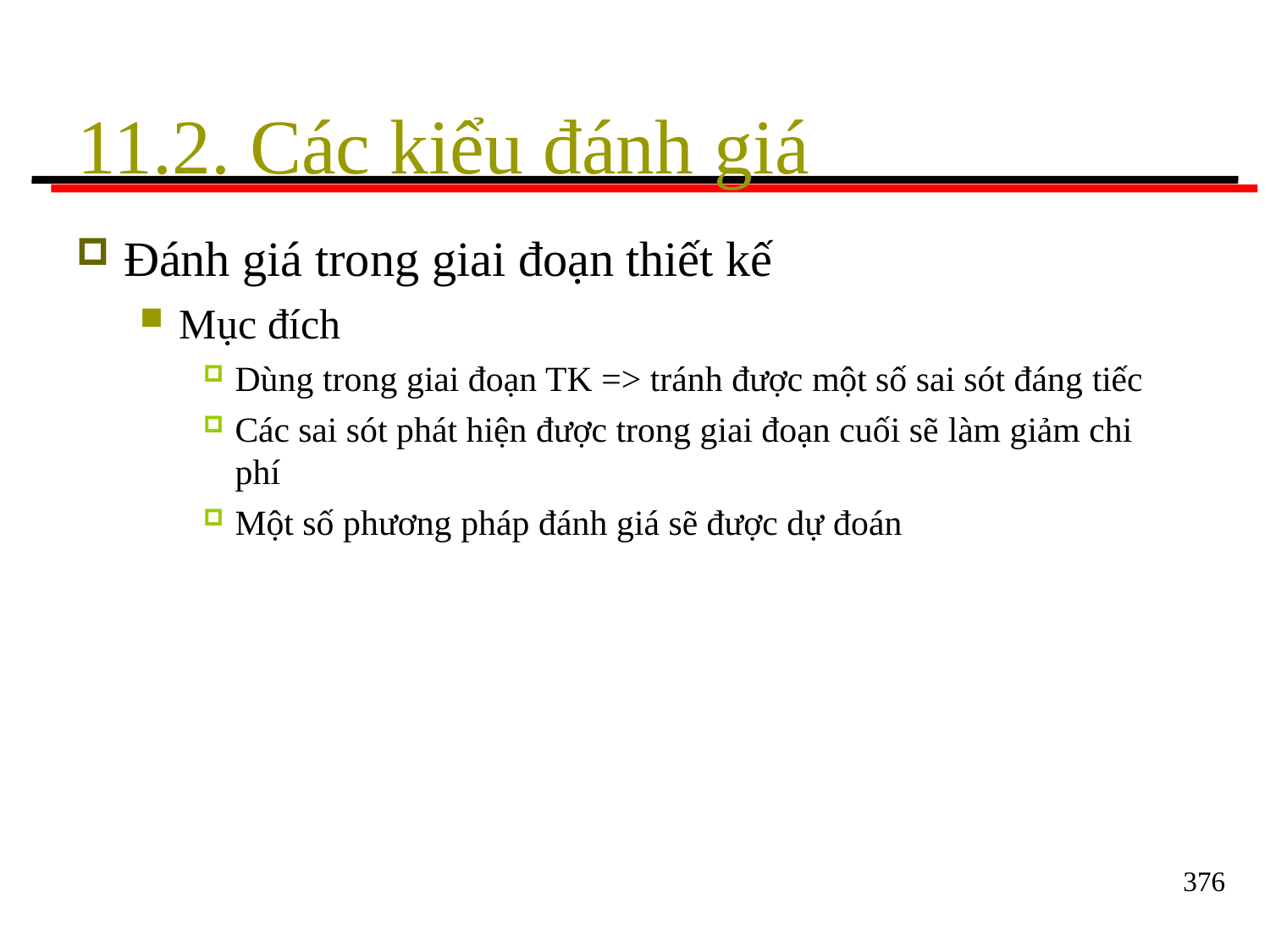

# 11.2. Các kiểu đánh giá
Đánh giá trong giai đoạn thiết kế
Mục đích
Dùng trong giai đoạn TK => tránh được một số sai sót đáng tiếc
Các sai sót phát hiện được trong giai đoạn cuối sẽ làm giảm chi phí
Một số phương pháp đánh giá sẽ được dự đoán
376